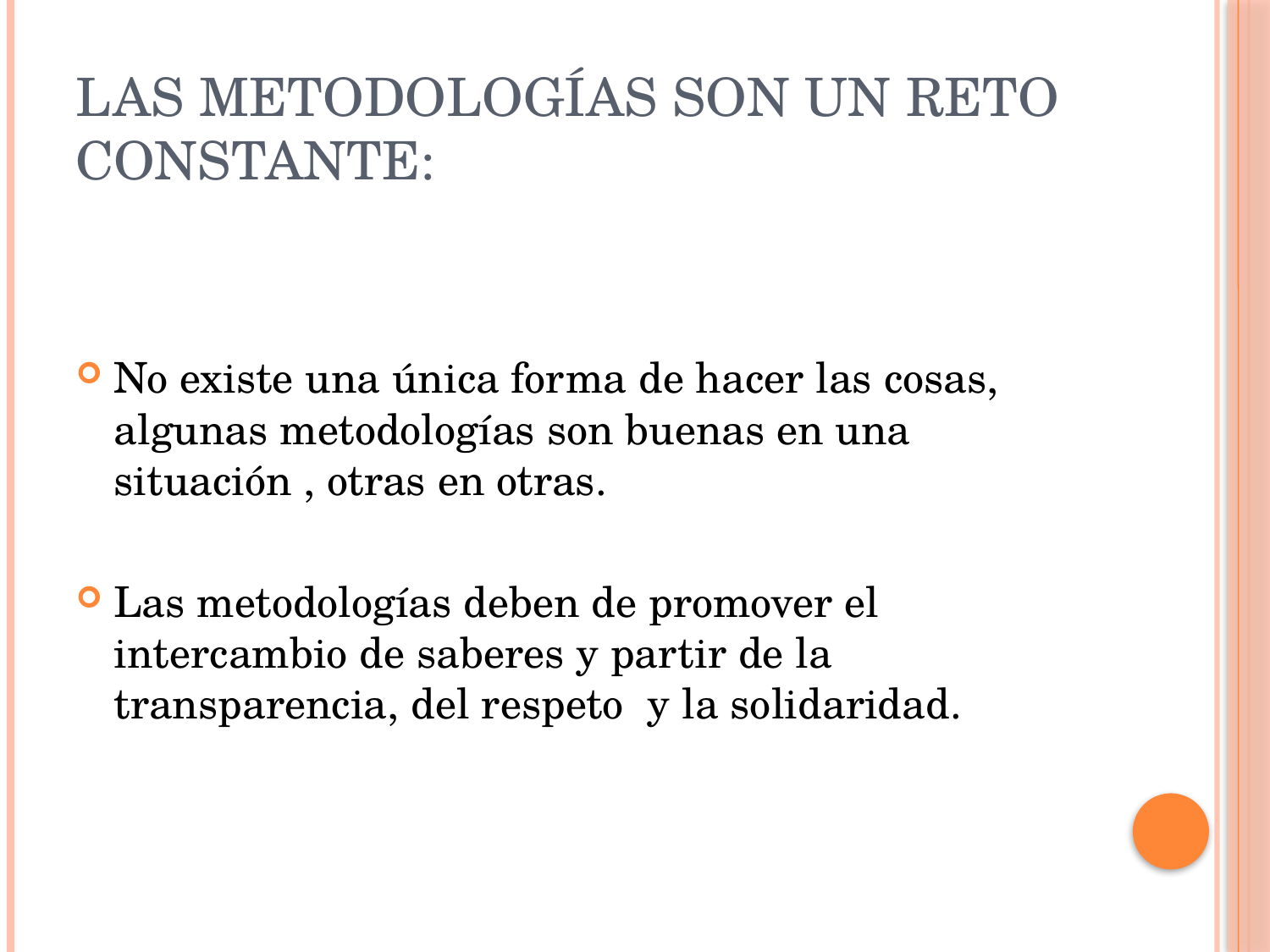

# Las metodologías son un reto constante:

No existe una única forma de hacer las cosas, algunas metodologías son buenas en una situación , otras en otras.

Las metodologías deben de promover el intercambio de saberes y partir de la transparencia, del respeto  y la solidaridad.